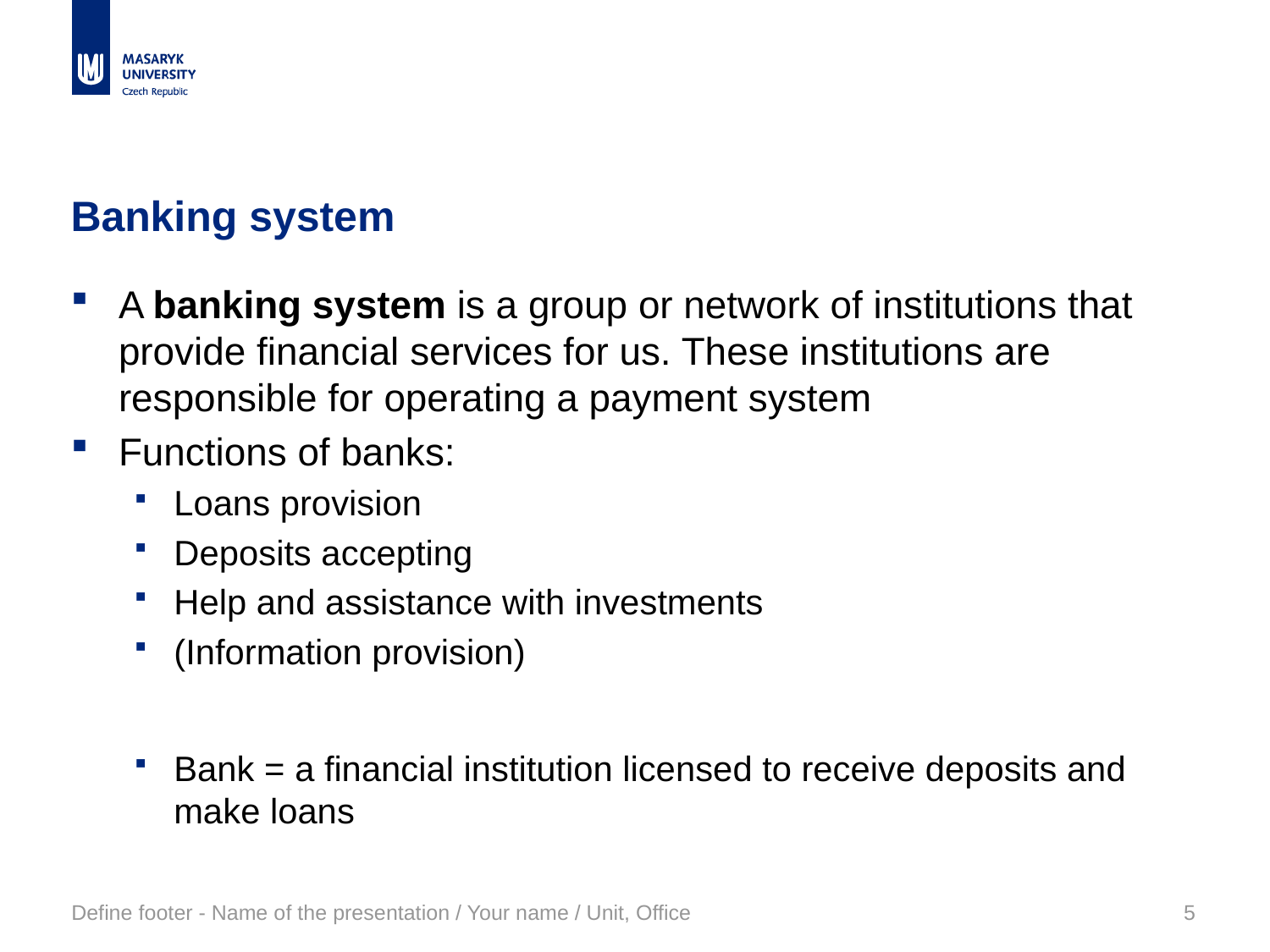

# Banking system
A banking system is a group or network of institutions that provide financial services for us. These institutions are responsible for operating a payment system
Functions of banks:
Loans provision
Deposits accepting
Help and assistance with investments
(Information provision)

Bank = a financial institution licensed to receive deposits and make loans
Define footer - Name of the presentation / Your name / Unit, Office
5